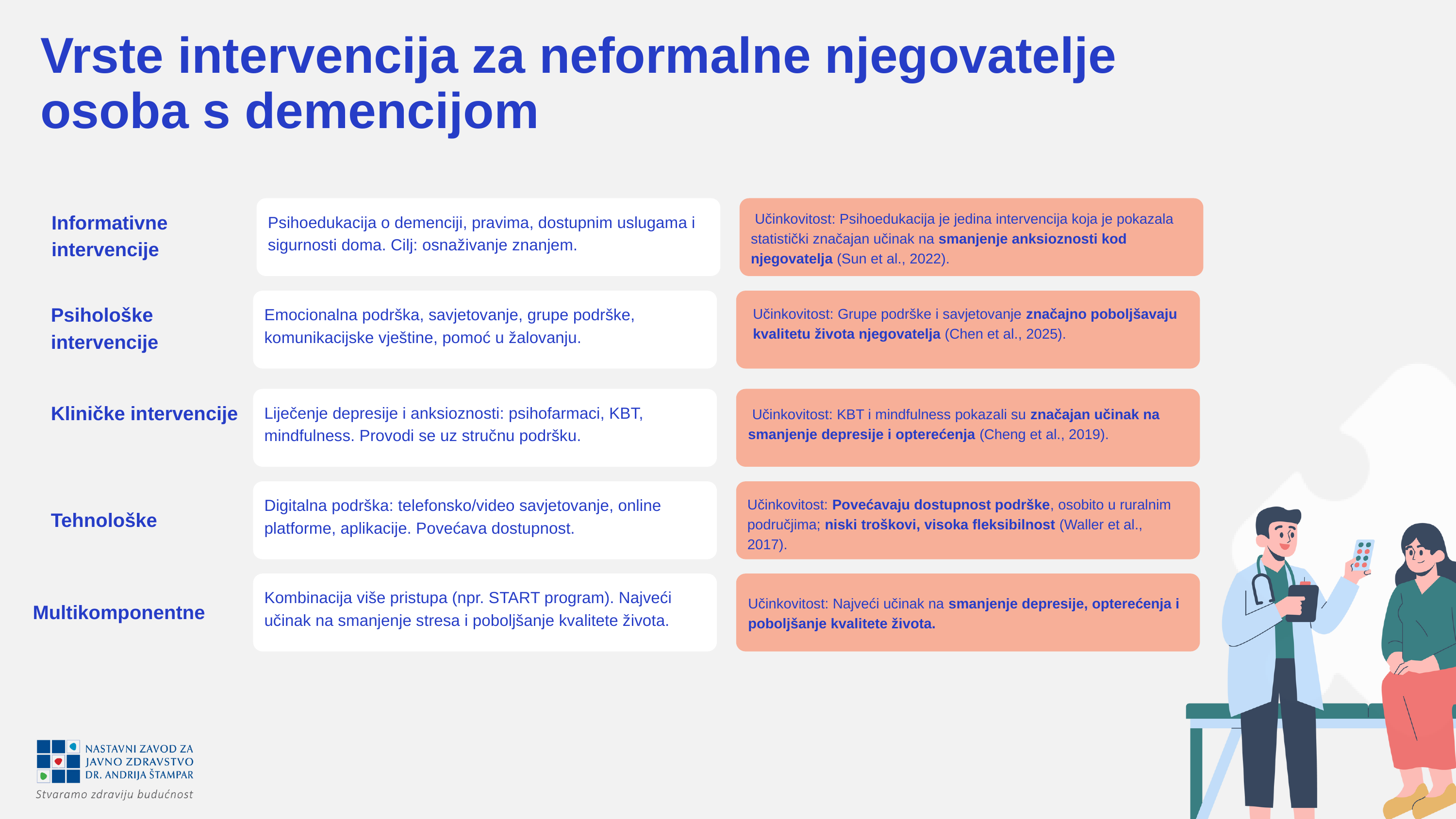

Vrste intervencija za neformalne njegovatelje osoba s demencijom

Informativne intervencije
 Učinkovitost: Psihoedukacija je jedina intervencija koja je pokazala statistički značajan učinak na smanjenje anksioznosti kod njegovatelja (Sun et al., 2022).
Psihoedukacija o demenciji, pravima, dostupnim uslugama i sigurnosti doma. Cilj: osnaživanje znanjem.

Psihološke intervencije
Emocionalna podrška, savjetovanje, grupe podrške, komunikacijske vještine, pomoć u žalovanju.
Učinkovitost: Grupe podrške i savjetovanje značajno poboljšavaju kvalitetu života njegovatelja (Chen et al., 2025).

Kliničke intervencije
Liječenje depresije i anksioznosti: psihofarmaci, KBT, mindfulness. Provodi se uz stručnu podršku.
 Učinkovitost: KBT i mindfulness pokazali su značajan učinak na smanjenje depresije i opterećenja (Cheng et al., 2019).

Digitalna podrška: telefonsko/video savjetovanje, online platforme, aplikacije. Povećava dostupnost.
Učinkovitost: Povećavaju dostupnost podrške, osobito u ruralnim područjima; niski troškovi, visoka fleksibilnost (Waller et al., 2017).
Tehnološke

Kombinacija više pristupa (npr. START program). Najveći učinak na smanjenje stresa i poboljšanje kvalitete života.
Učinkovitost: Najveći učinak na smanjenje depresije, opterećenja i poboljšanje kvalitete života.
Multikomponentne